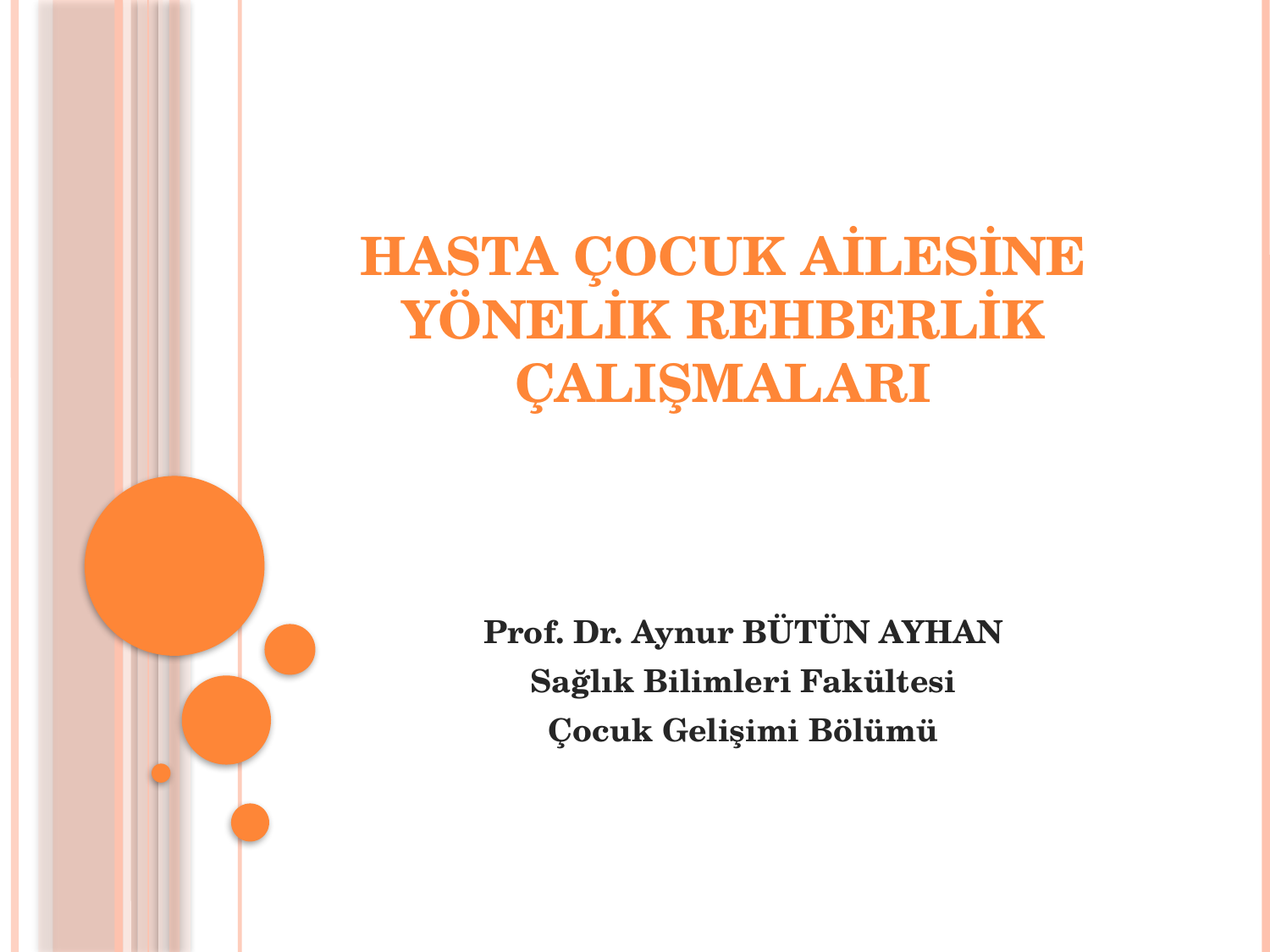

# HASTA ÇOCUK AİLESİNE YÖNELİK REHBERLİK ÇALIŞMALARI
Prof. Dr. Aynur BÜTÜN AYHAN
Sağlık Bilimleri Fakültesi
Çocuk Gelişimi Bölümü